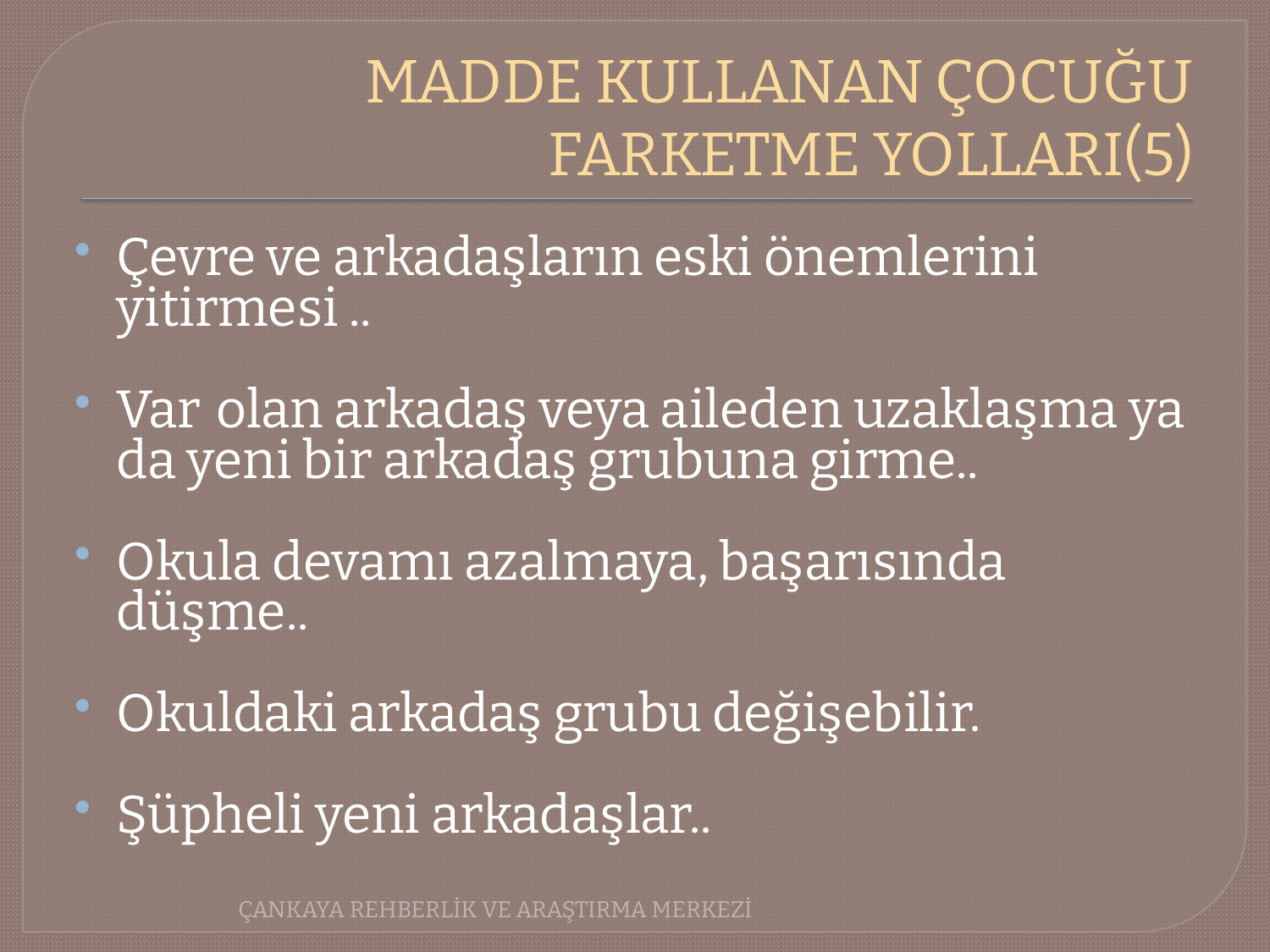

# MADDE KULLANAN ÇOCUĞU FARKETME YOLLARI(5)
Çevre ve arkadaşların eski önemlerini yitirmesi ..

Var olan arkadaş veya aileden uzaklaşma ya da yeni bir arkadaş grubuna girme..

Okula devamı azalmaya, başarısında düşme..

Okuldaki arkadaş grubu değişebilir.

Şüpheli yeni arkadaşlar..

ÇANKAYA REHBERLİK VE ARAŞTIRMA MERKEZİ